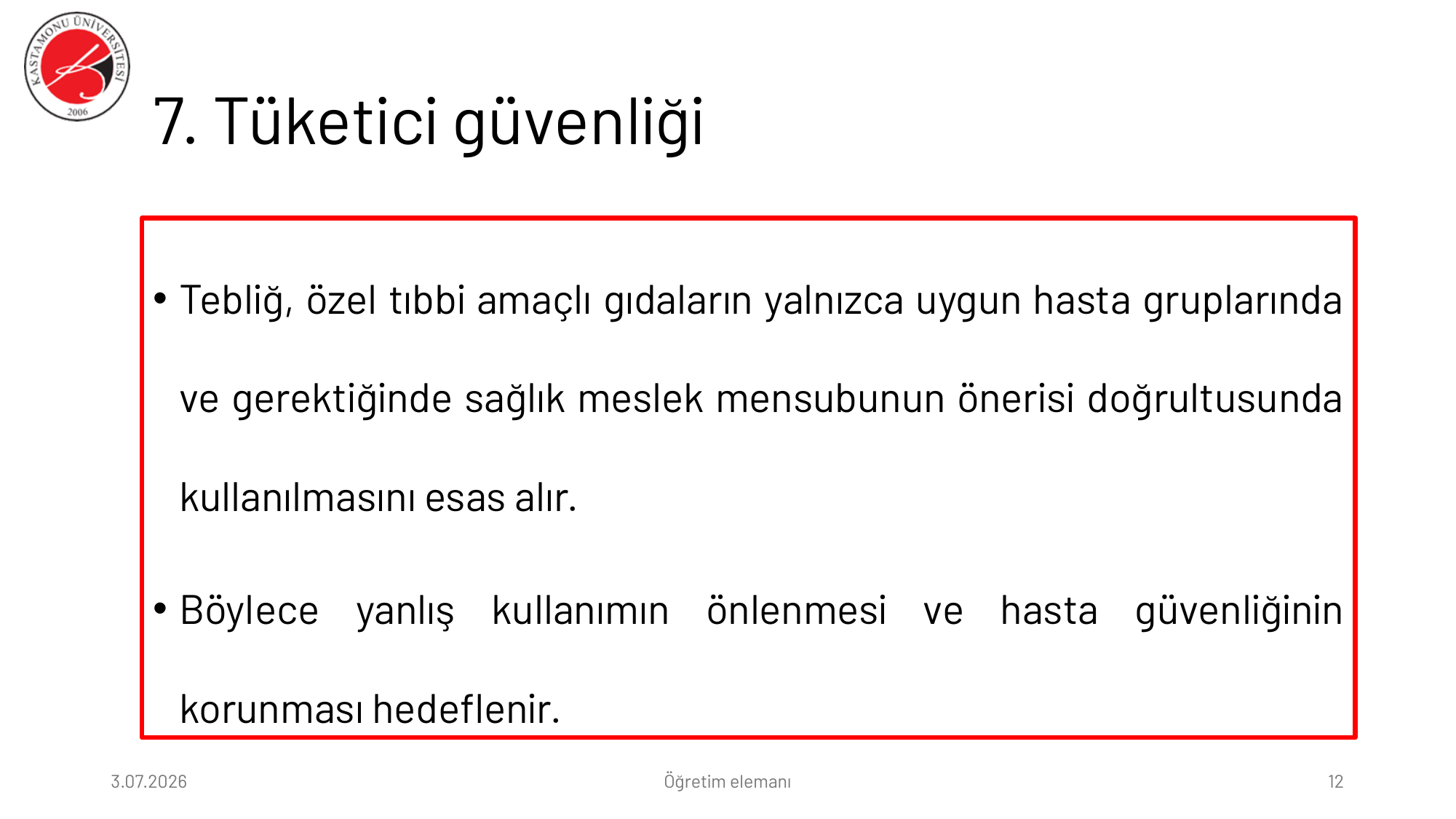

# 7. Tüketici güvenliği
Tebliğ, özel tıbbi amaçlı gıdaların yalnızca uygun hasta gruplarında ve gerektiğinde sağlık meslek mensubunun önerisi doğrultusunda kullanılmasını esas alır.
Böylece yanlış kullanımın önlenmesi ve hasta güvenliğinin korunması hedeflenir.
3.07.2026
Öğretim elemanı
12